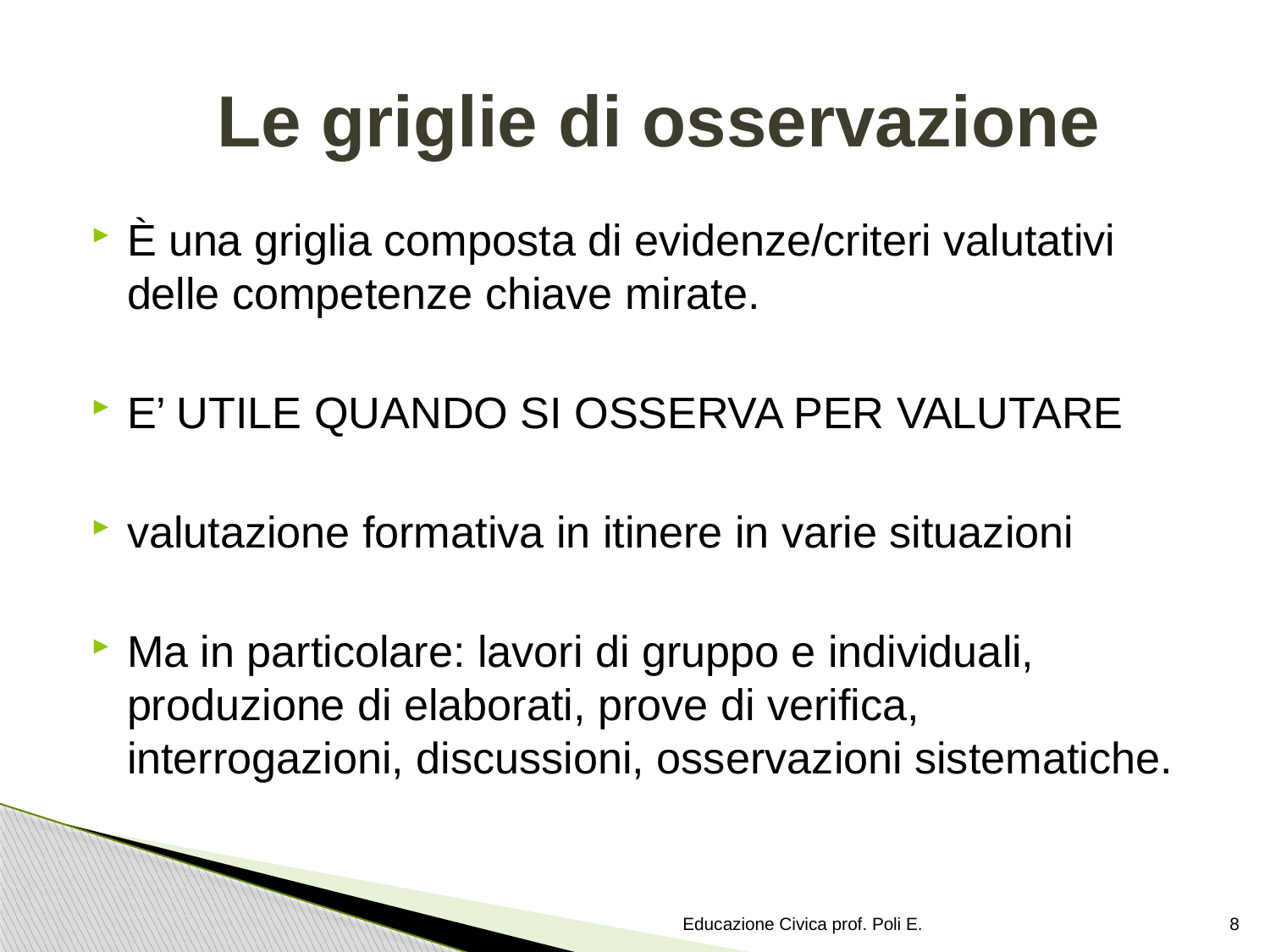

# Le griglie di osservazione
È una griglia composta di evidenze/criteri valutativi delle competenze chiave mirate.

E’ UTILE QUANDO SI OSSERVA PER VALUTARE

valutazione formativa in itinere in varie situazioni

Ma in particolare: lavori di gruppo e individuali, produzione di elaborati, prove di verifica, interrogazioni, discussioni, osservazioni sistematiche.

Educazione Civica prof. Poli E.
8